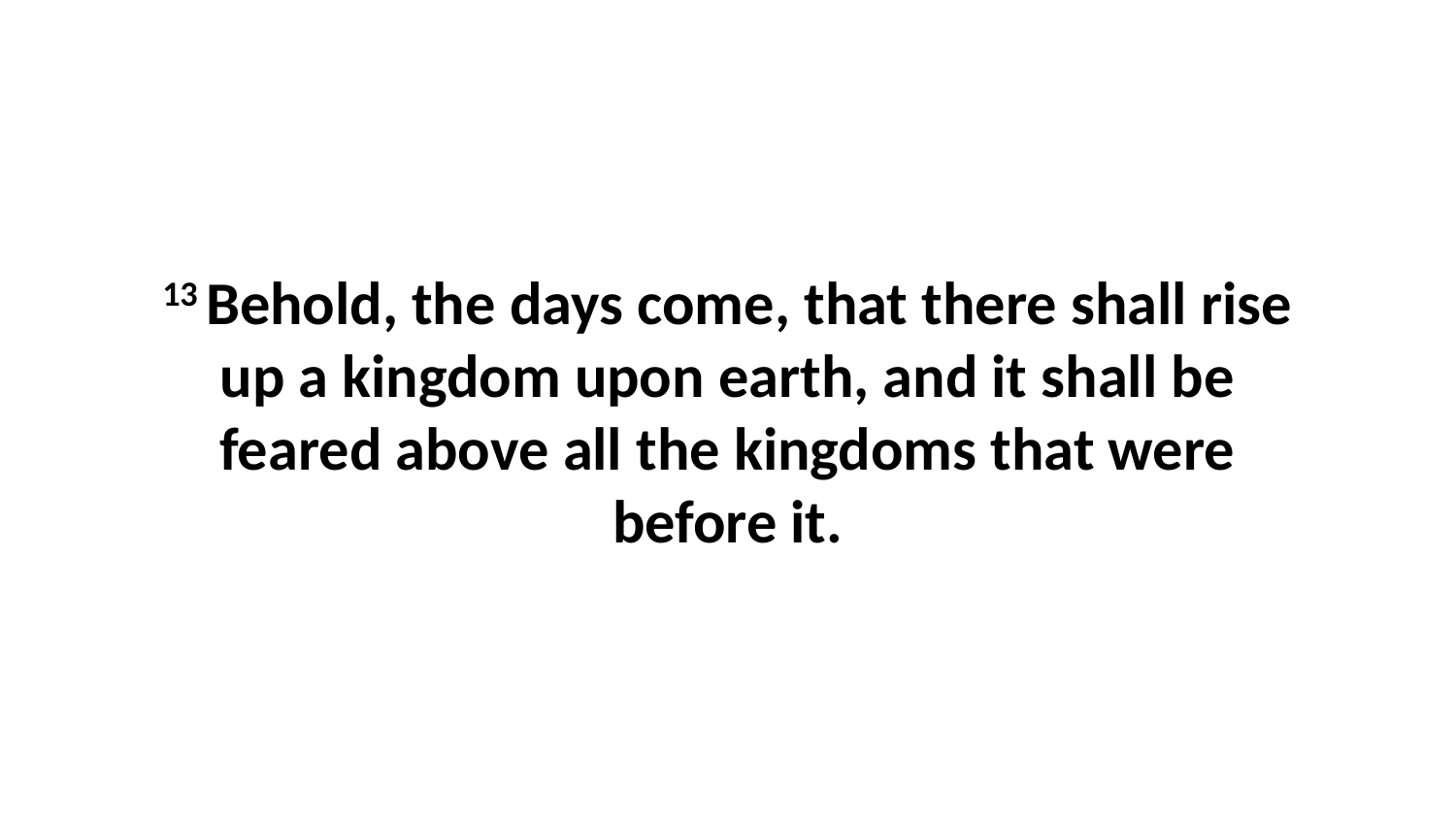

13 Behold, the days come, that there shall rise up a kingdom upon earth, and it shall be feared above all the kingdoms that were before it.